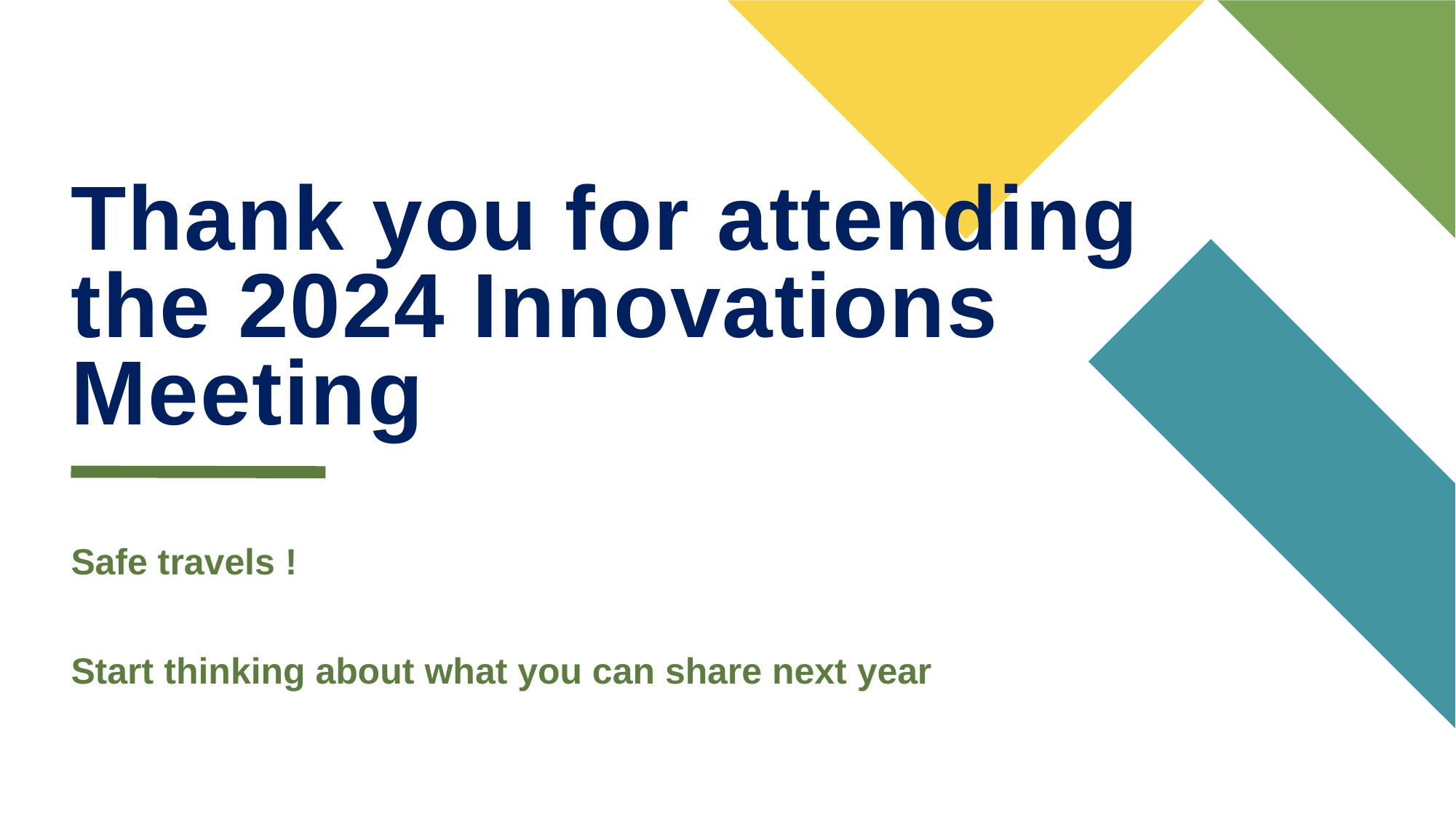

# Thank you for attending the 2024 Innovations Meeting
Safe travels !

Start thinking about what you can share next year